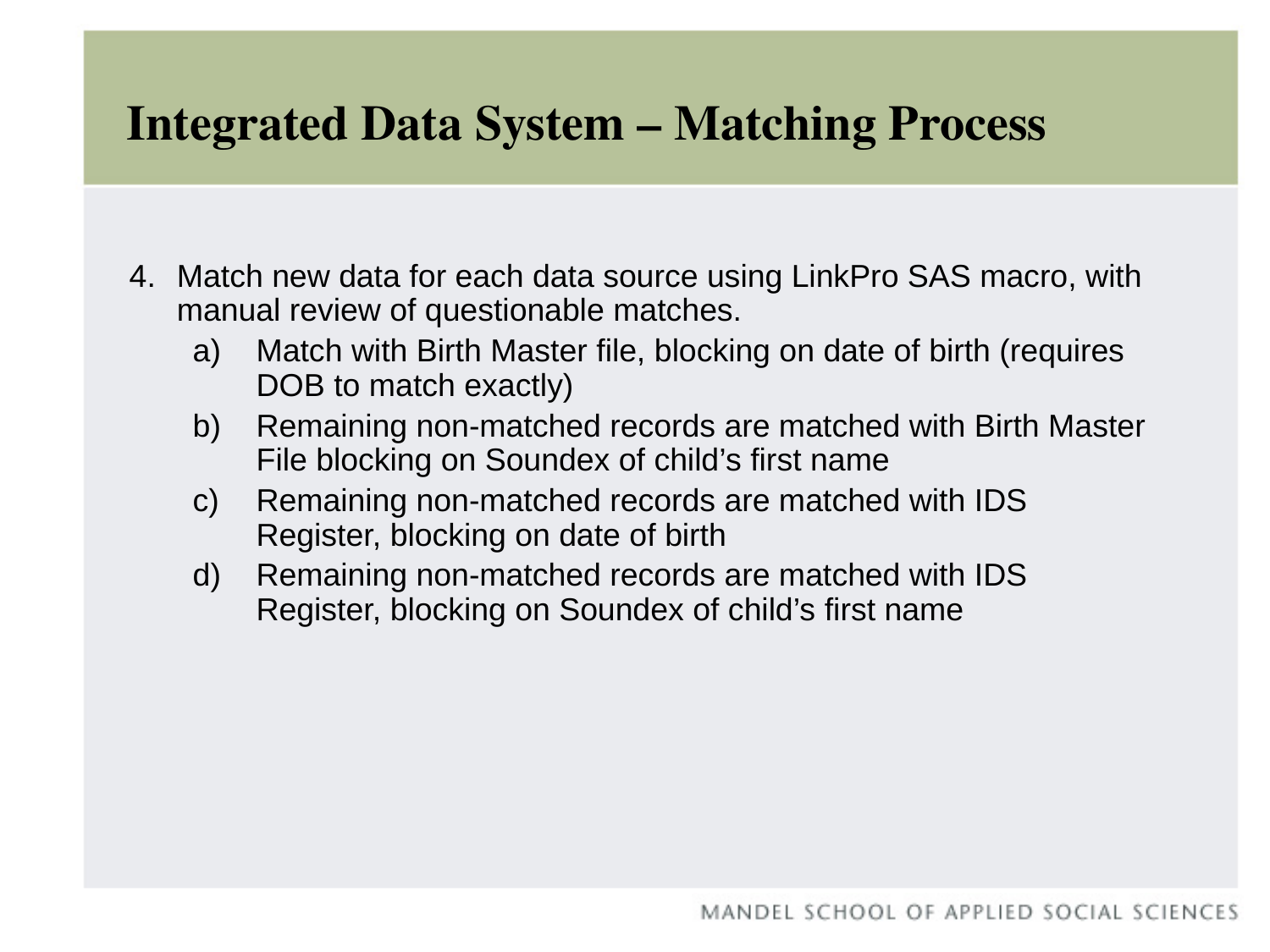

# Integrated Data System – Matching Process
Match new data for each data source using LinkPro SAS macro, with manual review of questionable matches.
Match with Birth Master file, blocking on date of birth (requires DOB to match exactly)
Remaining non-matched records are matched with Birth Master File blocking on Soundex of child’s first name
Remaining non-matched records are matched with IDS Register, blocking on date of birth
Remaining non-matched records are matched with IDS Register, blocking on Soundex of child’s first name